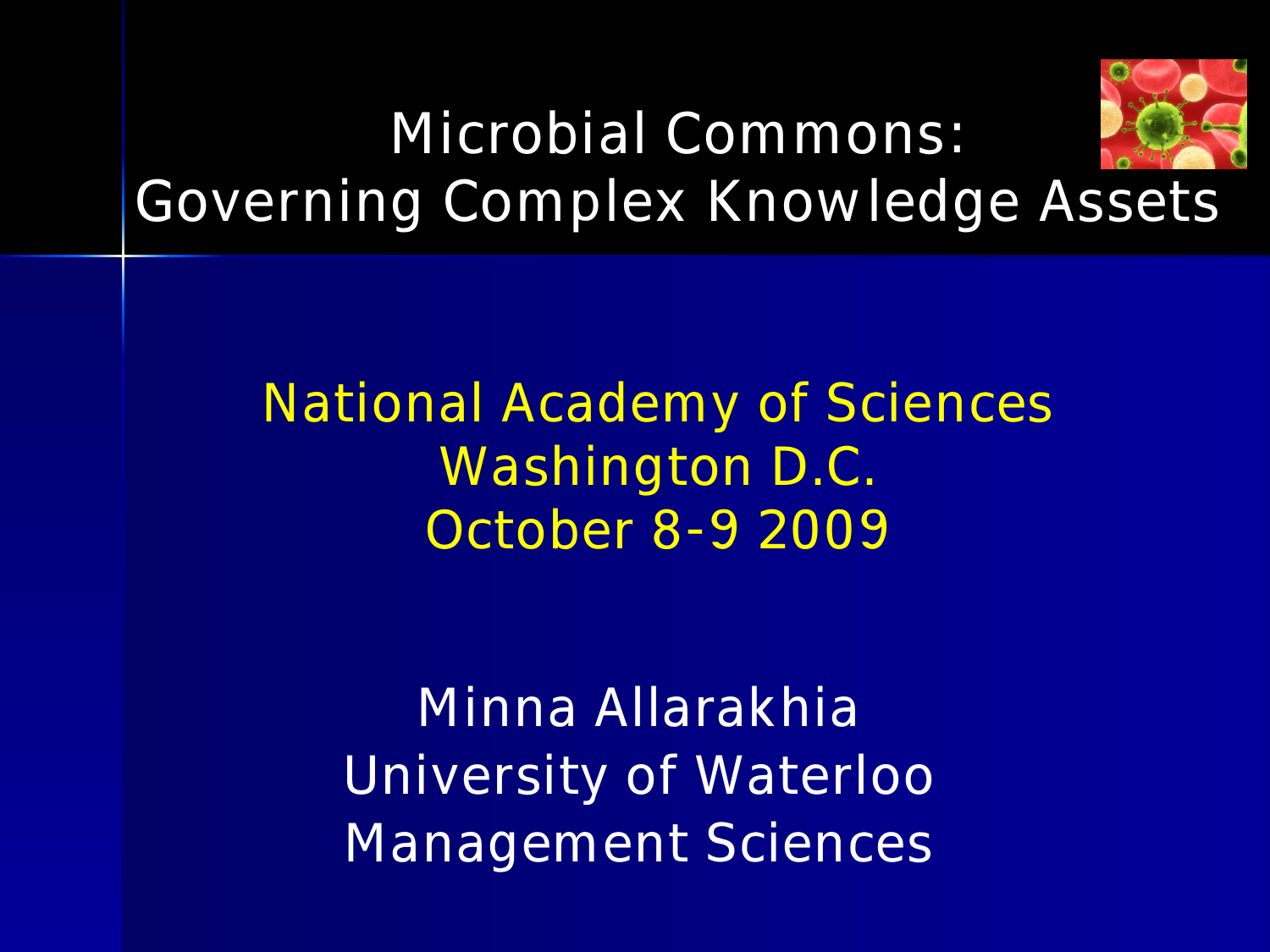

# Microbial Commons: Governing Complex Knowledge Assets

National Academy of Sciences
Washington D.C.
October 8-9 2009
Minna Allarakhia
University of Waterloo
Management Sciences